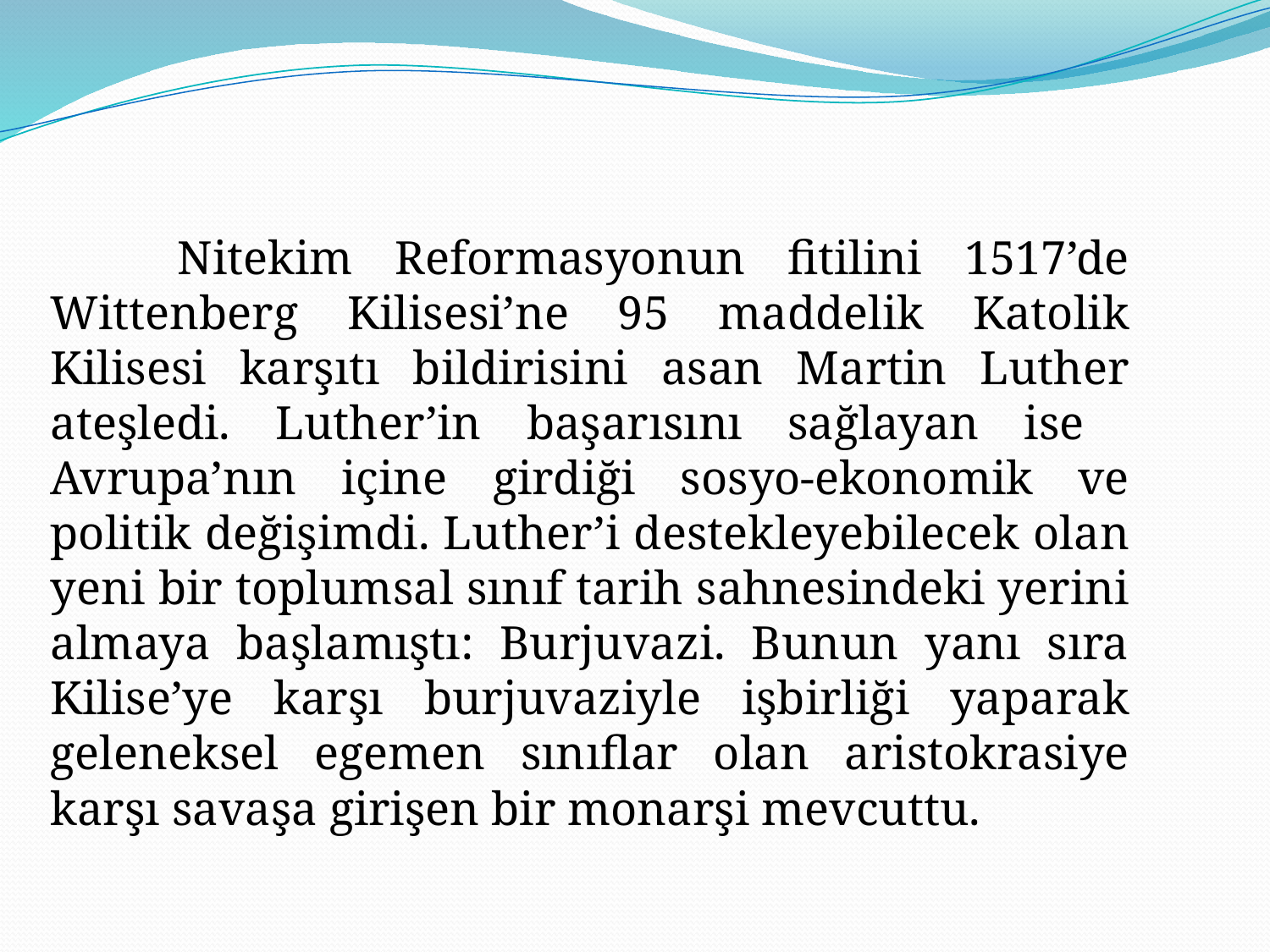

Nitekim Reformasyonun fitilini 1517’de Wittenberg Kilisesi’ne 95 maddelik Katolik Kilisesi karşıtı bildirisini asan Martin Luther ateşledi. Luther’in başarısını sağlayan ise  Avrupa’nın içine girdiği sosyo-ekonomik ve politik değişimdi. Luther’i destekleyebilecek olan yeni bir toplumsal sınıf tarih sahnesindeki yerini almaya başlamıştı: Burjuvazi. Bunun yanı sıra Kilise’ye karşı burjuvaziyle işbirliği yaparak geleneksel egemen sınıflar olan aristokrasiye karşı savaşa girişen bir monarşi mevcuttu.